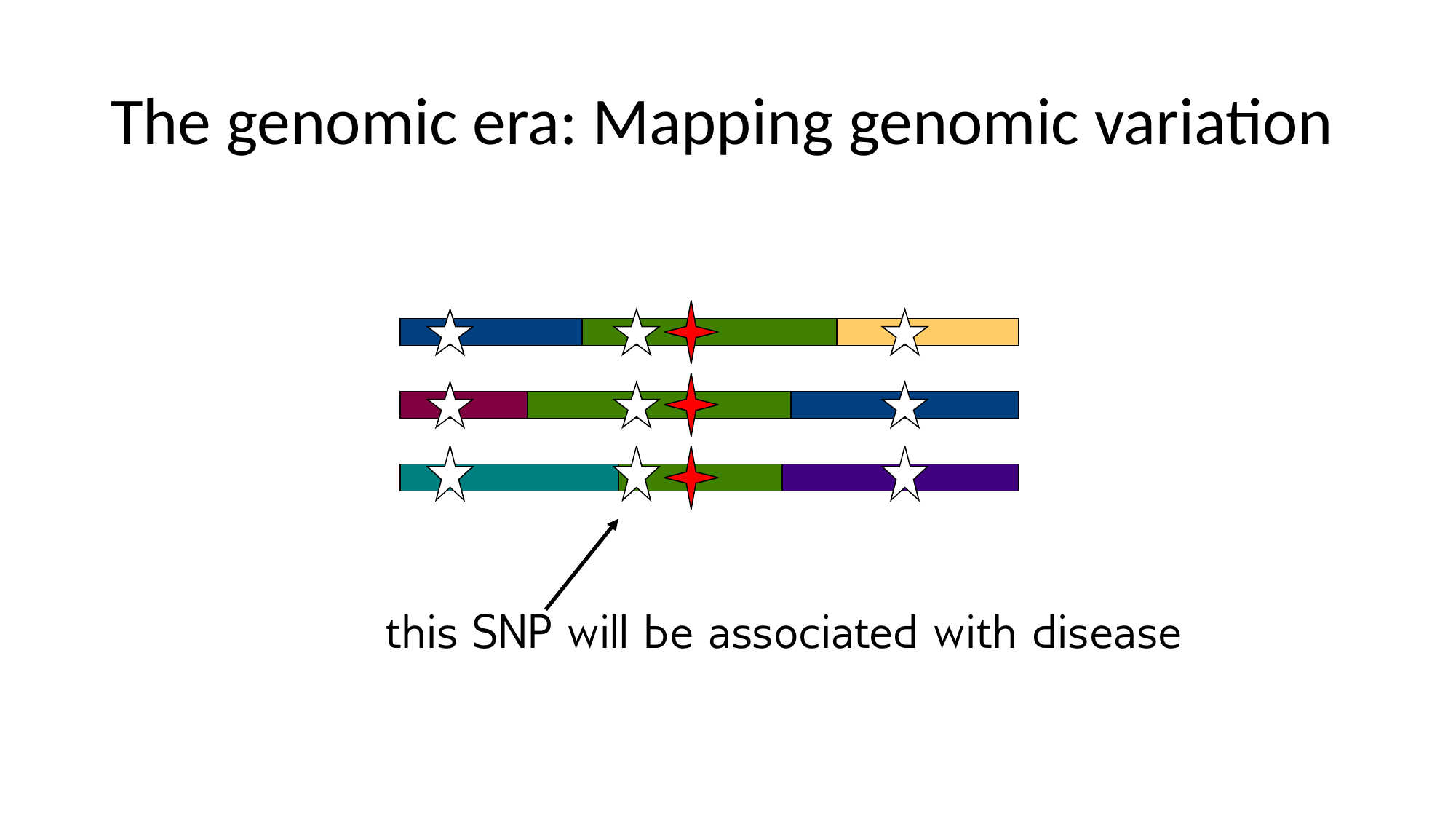

The genomic era: Mapping genomic variation

this SNP will be associated with disease